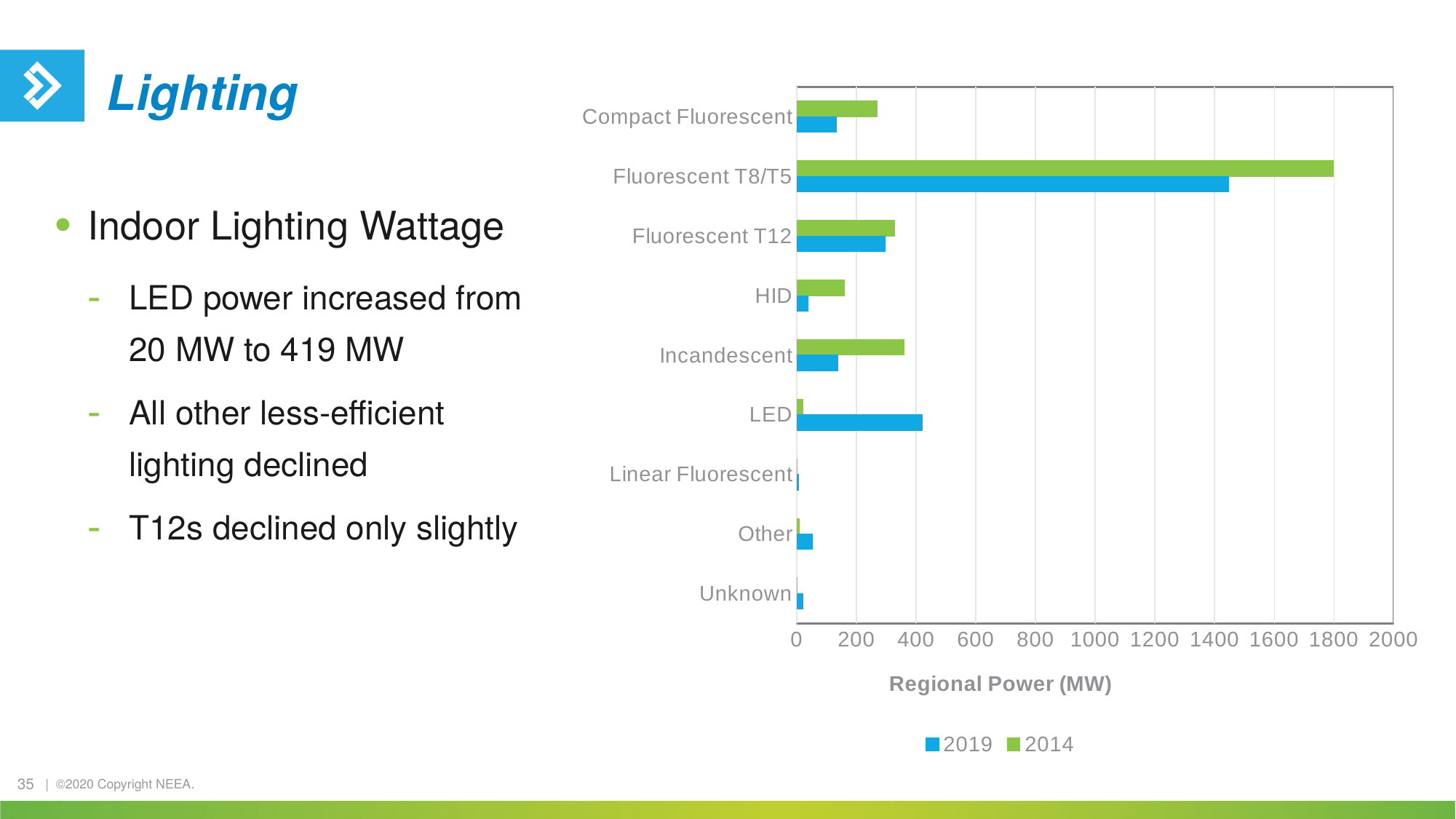

# Lighting

### Chart

| Category | 2014 | 2019 |
|---|---|---|
| Compact Fluorescent | 270.0 | 133.510350864284 |
| Fluorescent T8/T5 | 1798.0 | 1446.69793337872 |
| Fluorescent T12 | 328.0 | 295.430652559945 |
| HID | 160.0 | 37.9885920689654 |
| Incandescent | 360.0 | 136.277578467855 |
| LED | 20.0 | 419.155355111361 |
| Linear Fluorescent | 0.0 | 5.73607199272603 |
| Other | 8.0 | 50.894070029695 |
| Unknown | 0.0 | 19.245574105417 |
Indoor Lighting Wattage
LED power increased from 20 MW to 419 MW
All other less-efficient lighting declined
T12s declined only slightly
35